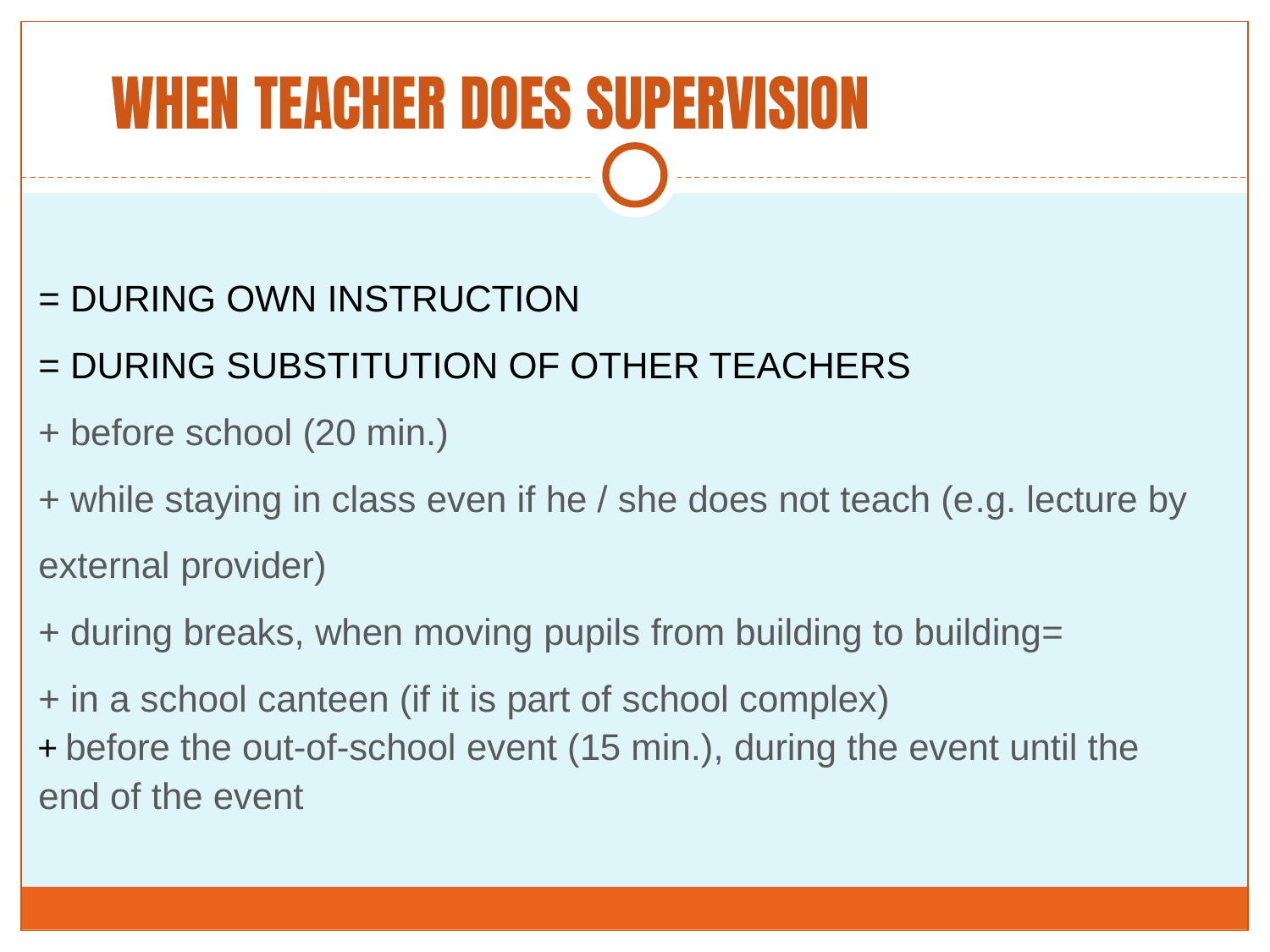

# WHEN TEACHER DOES SUPERVISION
= DURING OWN INSTRUCTION
= DURING SUBSTITUTION OF OTHER TEACHERS
+ before school (20 min.)
+ while staying in class even if he / she does not teach (e.g. lecture by external provider)
+ during breaks, when moving pupils from building to building=
+ in a school canteen (if it is part of school complex)
+ before the out-of-school event (15 min.), during the event until the end of the event